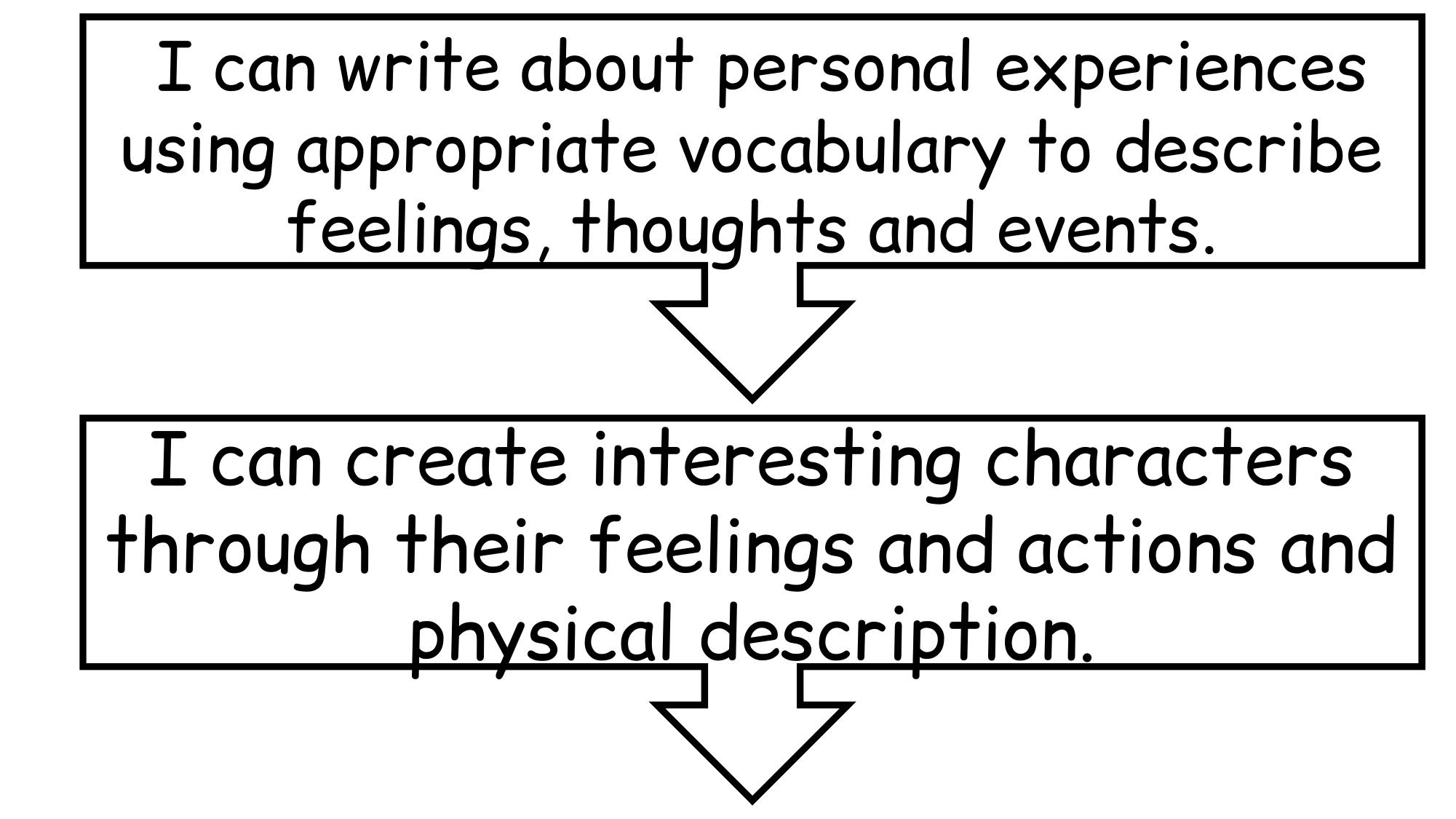

I can write about personal experiences using appropriate vocabulary to describe feelings, thoughts and events.
I can create interesting characters
through their feelings and actions and physical description.